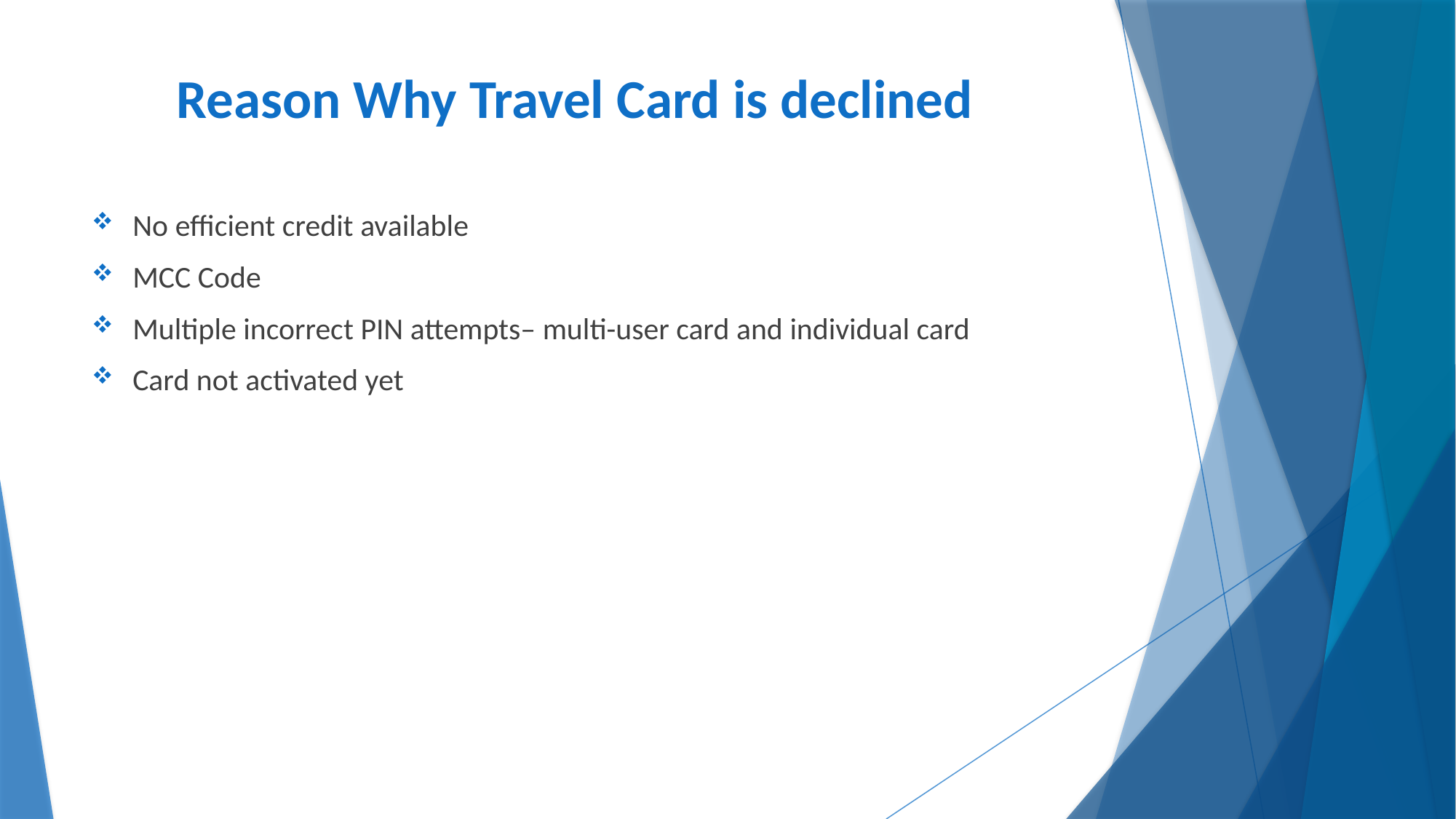

# Reason Why Travel Card is declined
No efficient credit available
MCC Code
Multiple incorrect PIN attempts– multi-user card and individual card
Card not activated yet